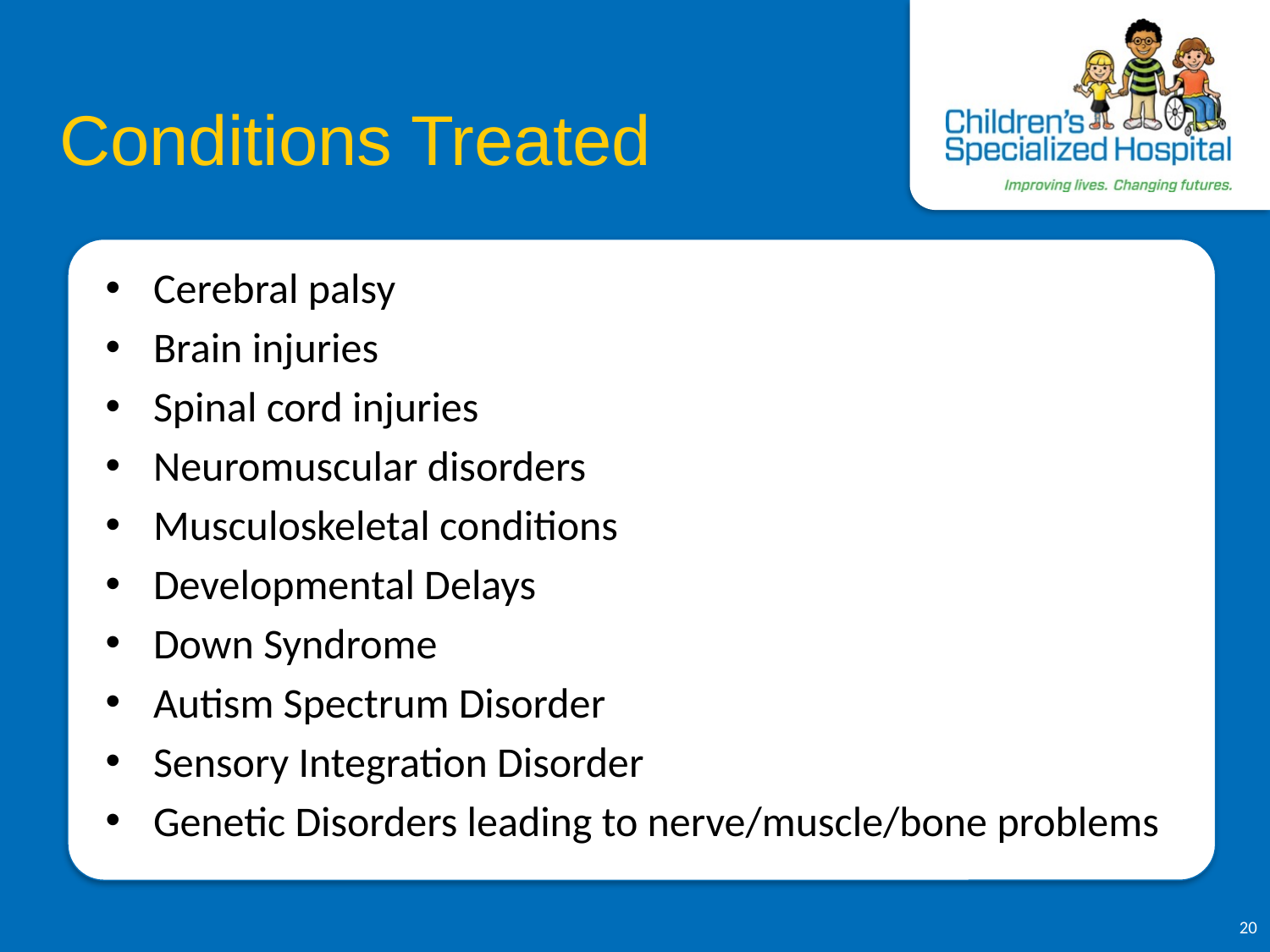

# Conditions Treated
Cerebral palsy
Brain injuries
Spinal cord injuries
Neuromuscular disorders
Musculoskeletal conditions
Developmental Delays
Down Syndrome
Autism Spectrum Disorder
Sensory Integration Disorder
Genetic Disorders leading to nerve/muscle/bone problems
20